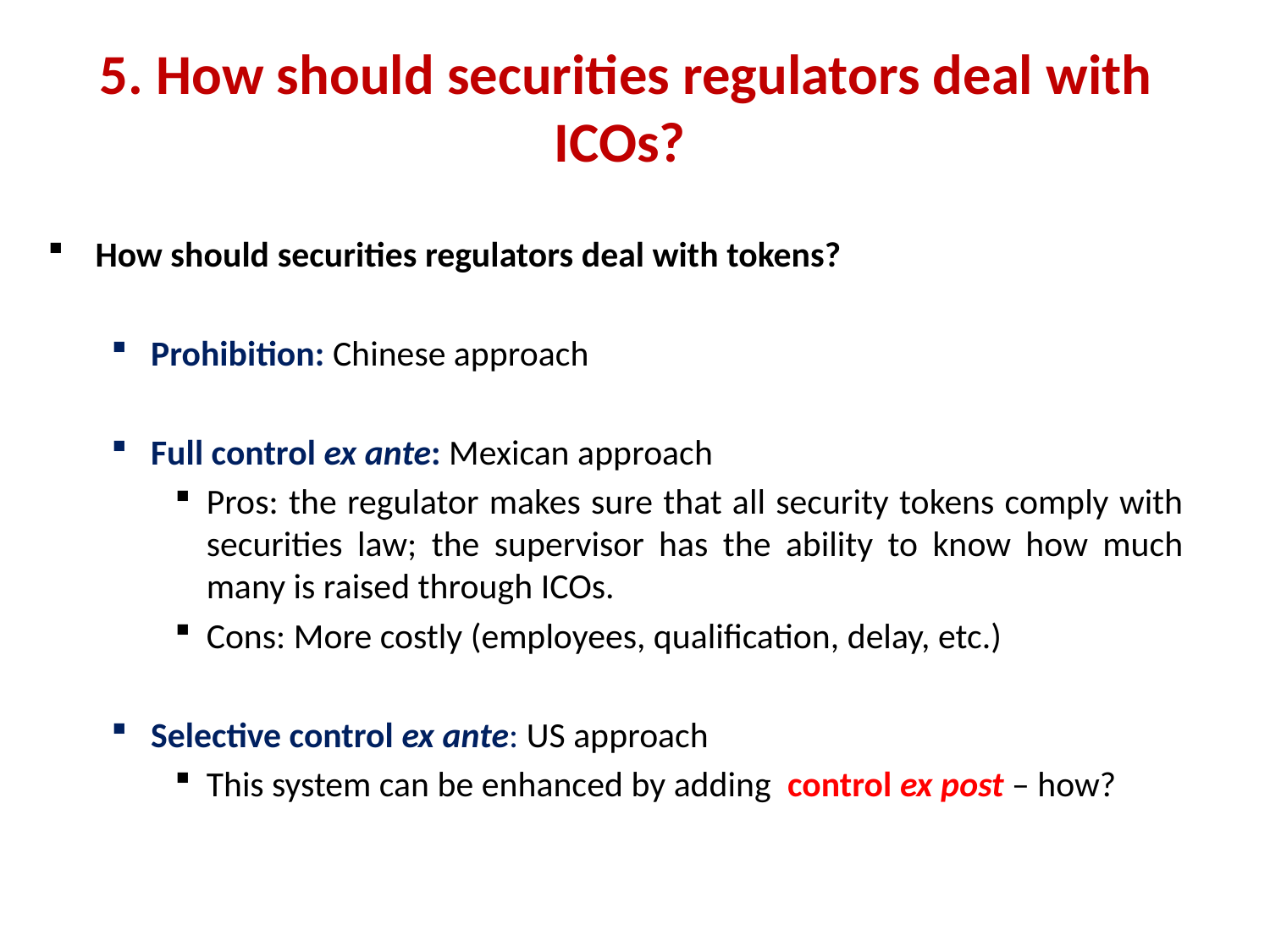

# 5. How should securities regulators deal with ICOs?

How should securities regulators deal with tokens?

Prohibition: Chinese approach

Full control ex ante: Mexican approach
Pros: the regulator makes sure that all security tokens comply with securities law; the supervisor has the ability to know how much many is raised through ICOs.
Cons: More costly (employees, qualification, delay, etc.)

Selective control ex ante: US approach
This system can be enhanced by adding  control ex post – how?